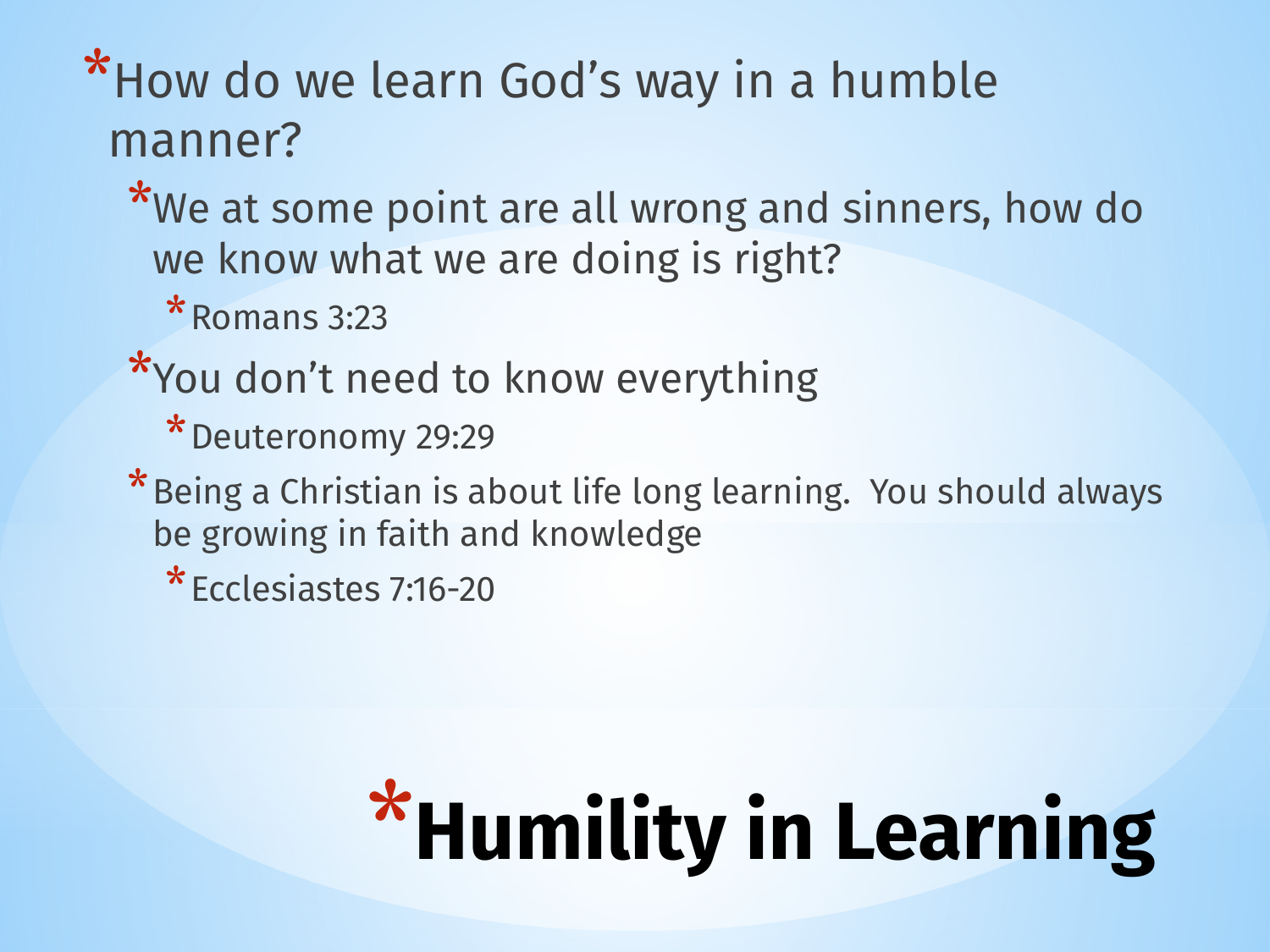

How do we learn God’s way in a humble manner?
We at some point are all wrong and sinners, how do we know what we are doing is right?
Romans 3:23
You don’t need to know everything
Deuteronomy 29:29
Being a Christian is about life long learning.  You should always be growing in faith and knowledge
Ecclesiastes 7:16-20
# Humility in Learning